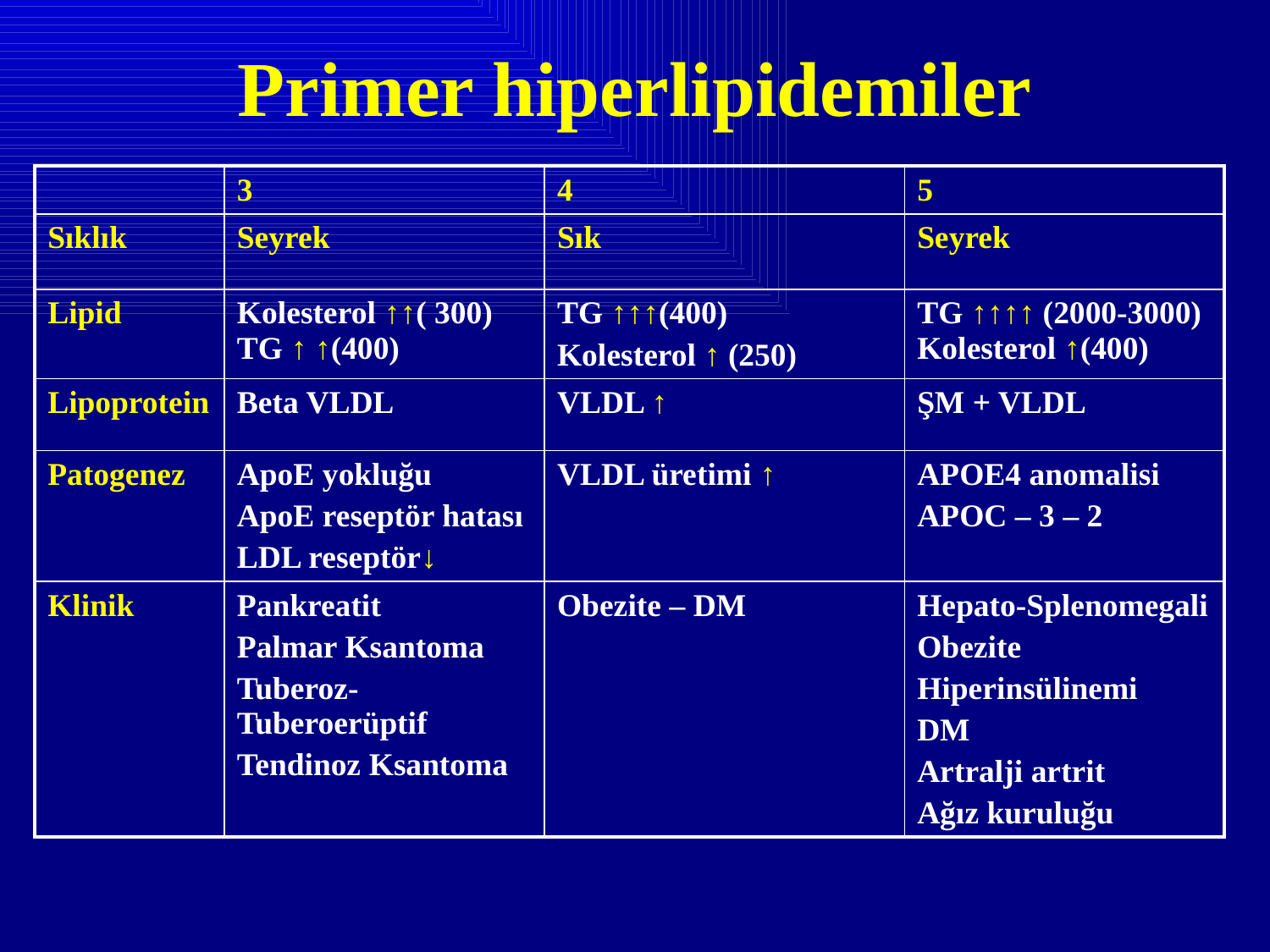

# Primer hiperlipidemiler
|  | 3 | 4 | 5 |
| --- | --- | --- | --- |
| Sıklık | Seyrek | Sık | Seyrek |
| Lipid | Kolesterol ↑↑( 300) TG ↑ ↑(400) | TG ↑↑↑(400) Kolesterol ↑ (250) | TG ↑↑↑↑ (2000-3000) Kolesterol ↑(400) |
| Lipoprotein | Beta VLDL | VLDL ↑ | ŞM + VLDL |
| Patogenez | ApoE yokluğu ApoE reseptör hatası LDL reseptör↓ | VLDL üretimi ↑ | APOE4 anomalisi APOC – 3 – 2 |
| Klinik | Pankreatit Palmar Ksantoma Tuberoz-Tuberoerüptif Tendinoz Ksantoma | Obezite – DM | Hepato-Splenomegali Obezite Hiperinsülinemi DM Artralji artrit Ağız kuruluğu |